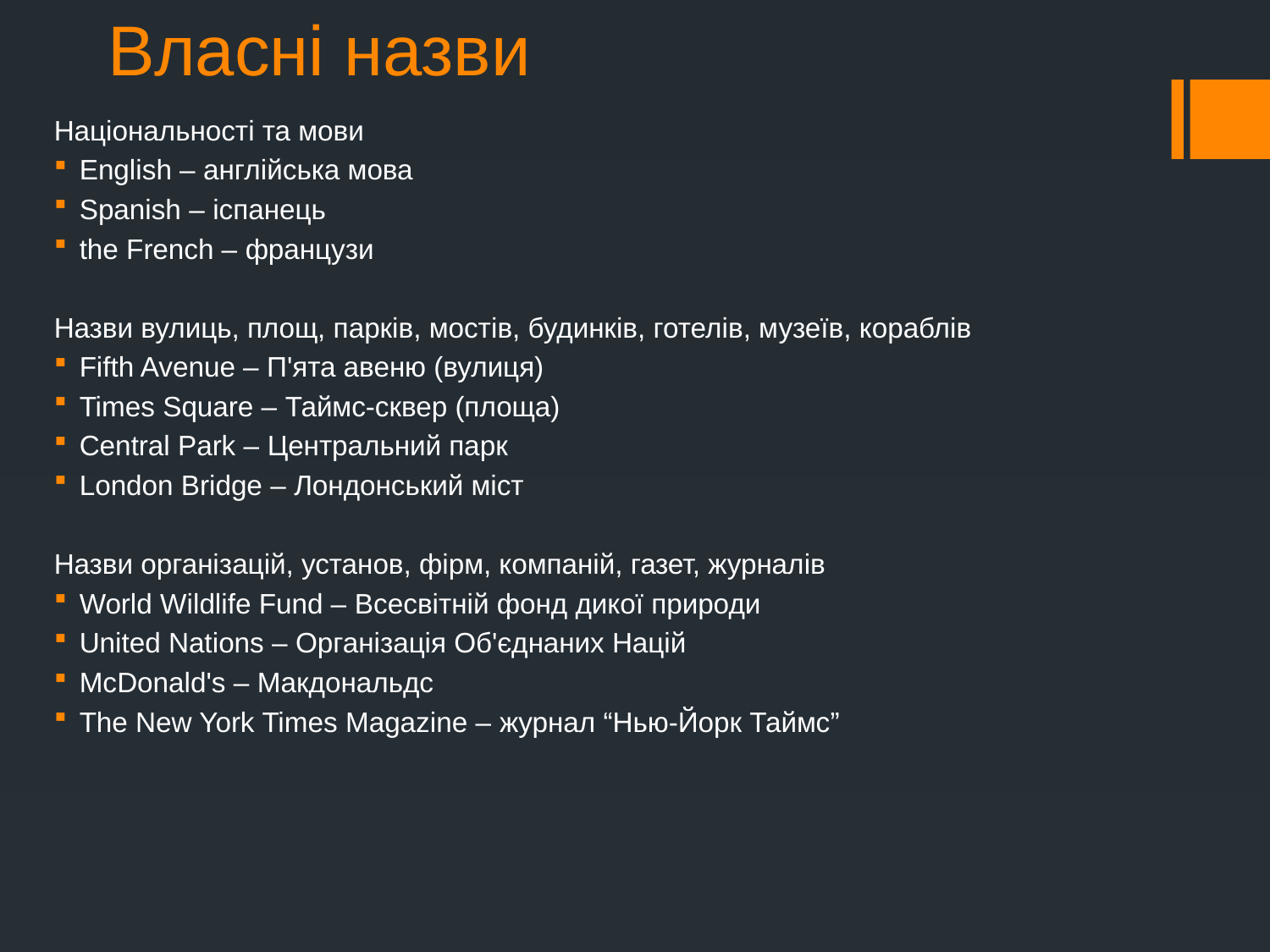

# Власні назви
Національності та мови
English – англійська мова
Spanish – іспанець
the French – французи

Назви вулиць, площ, парків, мостів, будинків, готелів, музеїв, кораблів
Fifth Avenue – П'ята авеню (вулиця)
Times Square – Таймс-сквер (площа)
Central Park – Центральний парк
London Bridge – Лондонський міст

Назви організацій, установ, фірм, компаній, газет, журналів
World Wildlife Fund – Всесвітній фонд дикої природи
United Nations – Організація Об'єднаних Націй
McDonald's – Макдональдс
The New York Times Magazine – журнал “Нью-Йорк Таймс”